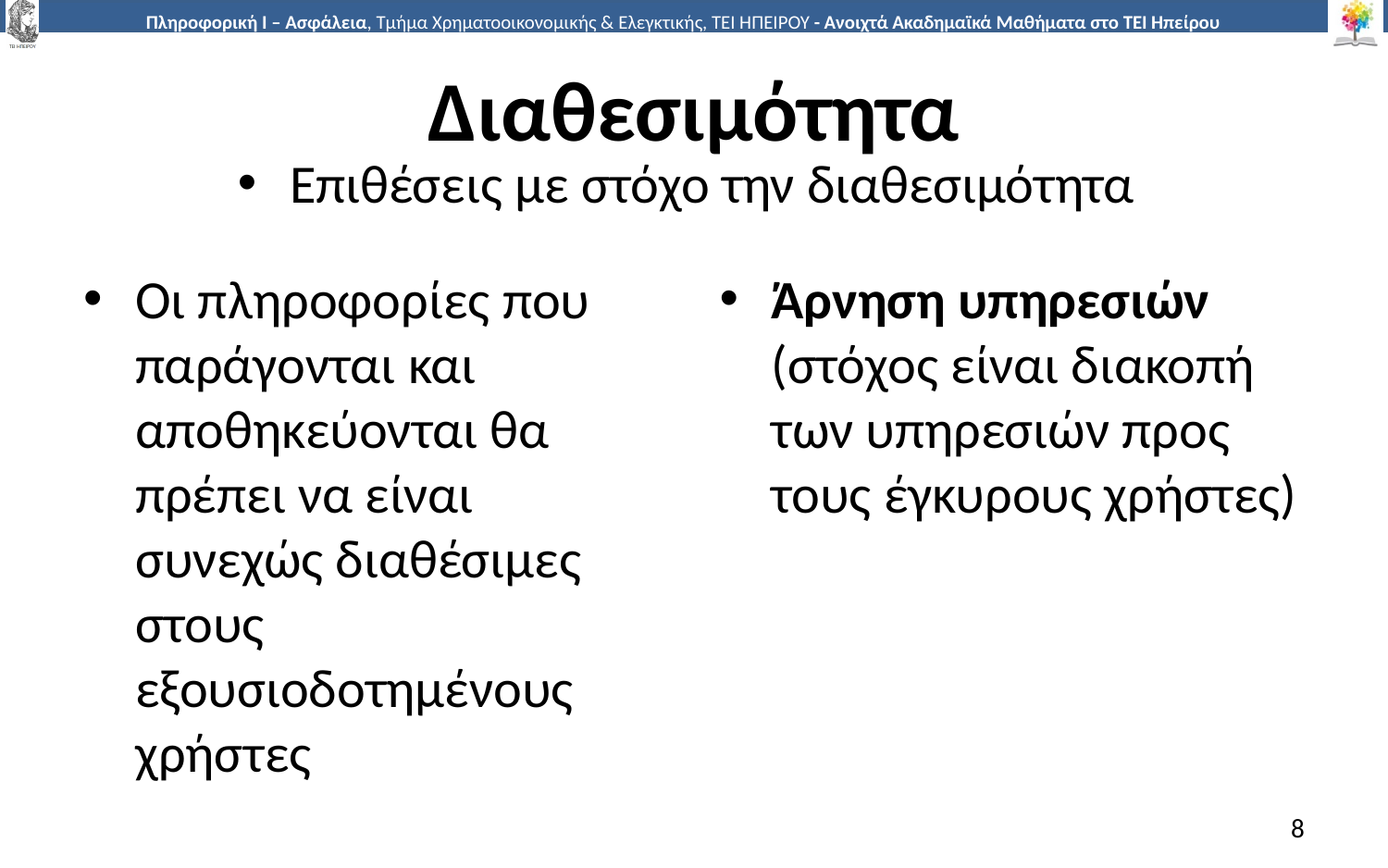

# Διαθεσιμότητα
Επιθέσεις με στόχο την διαθεσιμότητα
Οι πληροφορίες που παράγονται και αποθηκεύονται θα πρέπει να είναι συνεχώς διαθέσιμες στους εξουσιοδοτημένους χρήστες
Άρνηση υπηρεσιών (στόχος είναι διακοπή των υπηρεσιών προς τους έγκυρους χρήστες)
8